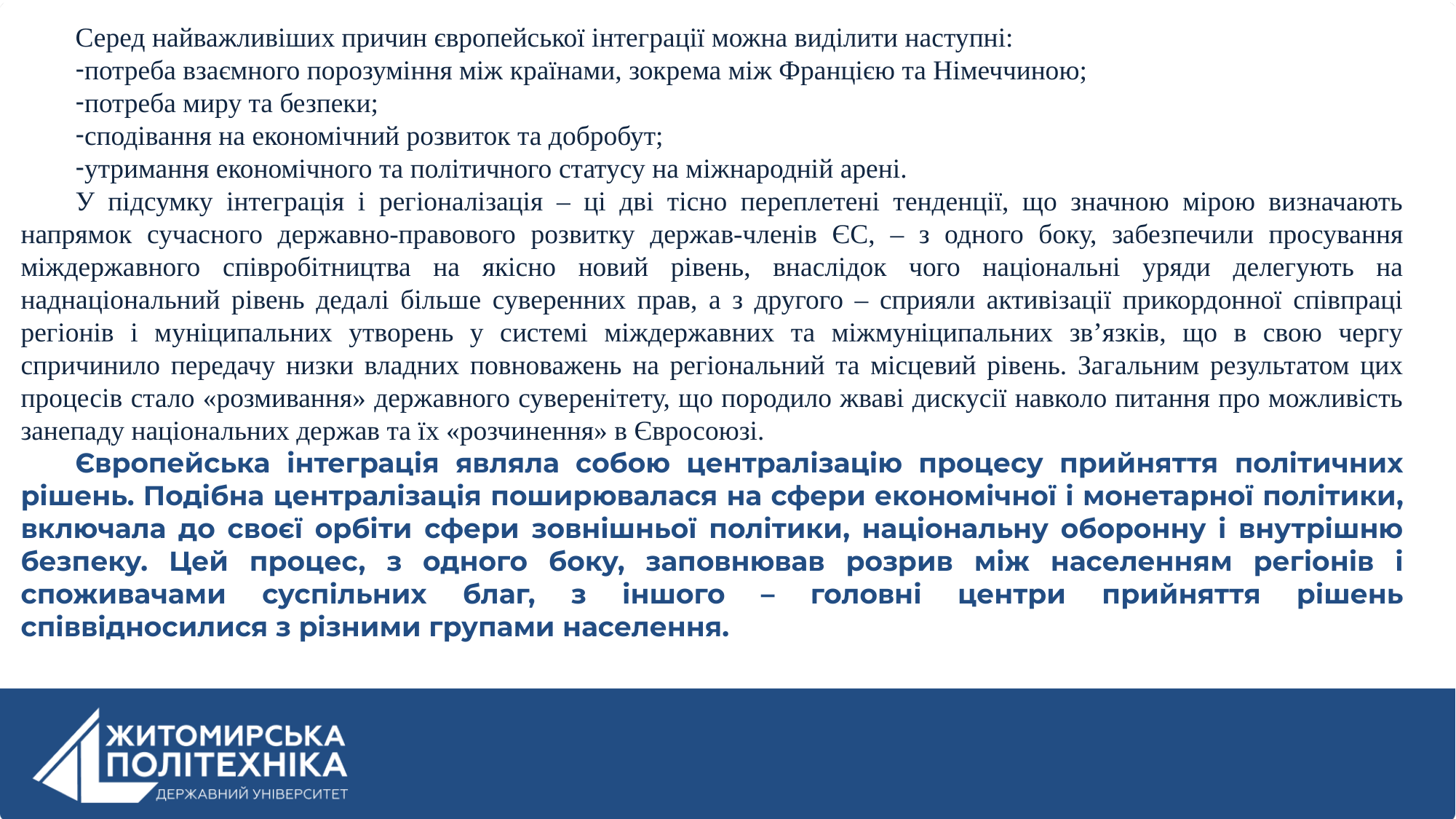

Серед найважливіших причин європейської інтеграції можна виділити наступні:
потреба взаємного порозуміння між країнами, зокрема між Францією та Німеччиною;
потреба миру та безпеки;
сподівання на економічний розвиток та добробут;
утримання економічного та політичного статусу на міжнародній арені.
У підсумку інтеграція і регіоналізація – ці дві тісно переплетені тенденції, що значною мірою визначають напрямок сучасного державно-правового розвитку держав-членів ЄС, – з одного боку, забезпечили просування міждержавного співробітництва на якісно новий рівень, внаслідок чого національні уряди делегують на наднаціональний рівень дедалі більше суверенних прав, а з другого – сприяли активізації прикордонної співпраці регіонів і муніципальних утворень у системі міждержавних та міжмуніципальних зв’язків, що в свою чергу спричинило передачу низки владних повноважень на регіональний та місцевий рівень. Загальним результатом цих процесів стало «розмивання» державного суверенітету, що породило жваві дискусії навколо питання про можливість занепаду національних держав та їх «розчинення» в Євросоюзі.
Європейська інтеграція являла собою централізацію процесу прийняття політичних рішень. Подібна централізація поширювалася на сфери економічної і монетарної політики, включала до своєї орбіти сфери зовнішньої політики, національну оборонну і внутрішню безпеку. Цей процес, з одного боку, заповнював розрив між населенням регіонів і споживачами суспільних благ, з іншого – головні центри прийняття рішень співвідносилися з різними групами населення.